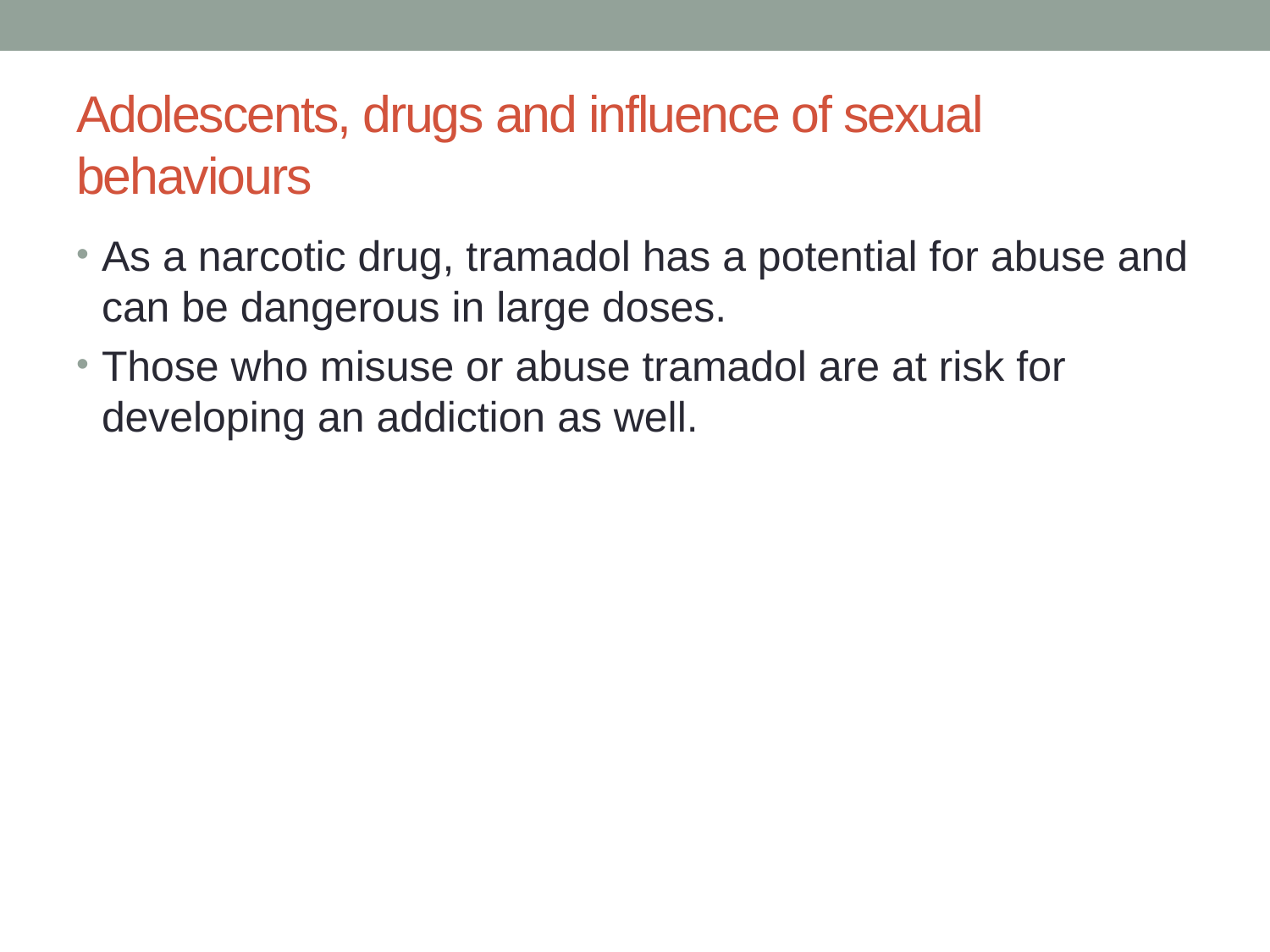

# Adolescents, drugs and influence of sexual behaviours
As a narcotic drug, tramadol has a potential for abuse and can be dangerous in large doses.
Those who misuse or abuse tramadol are at risk for developing an addiction as well.